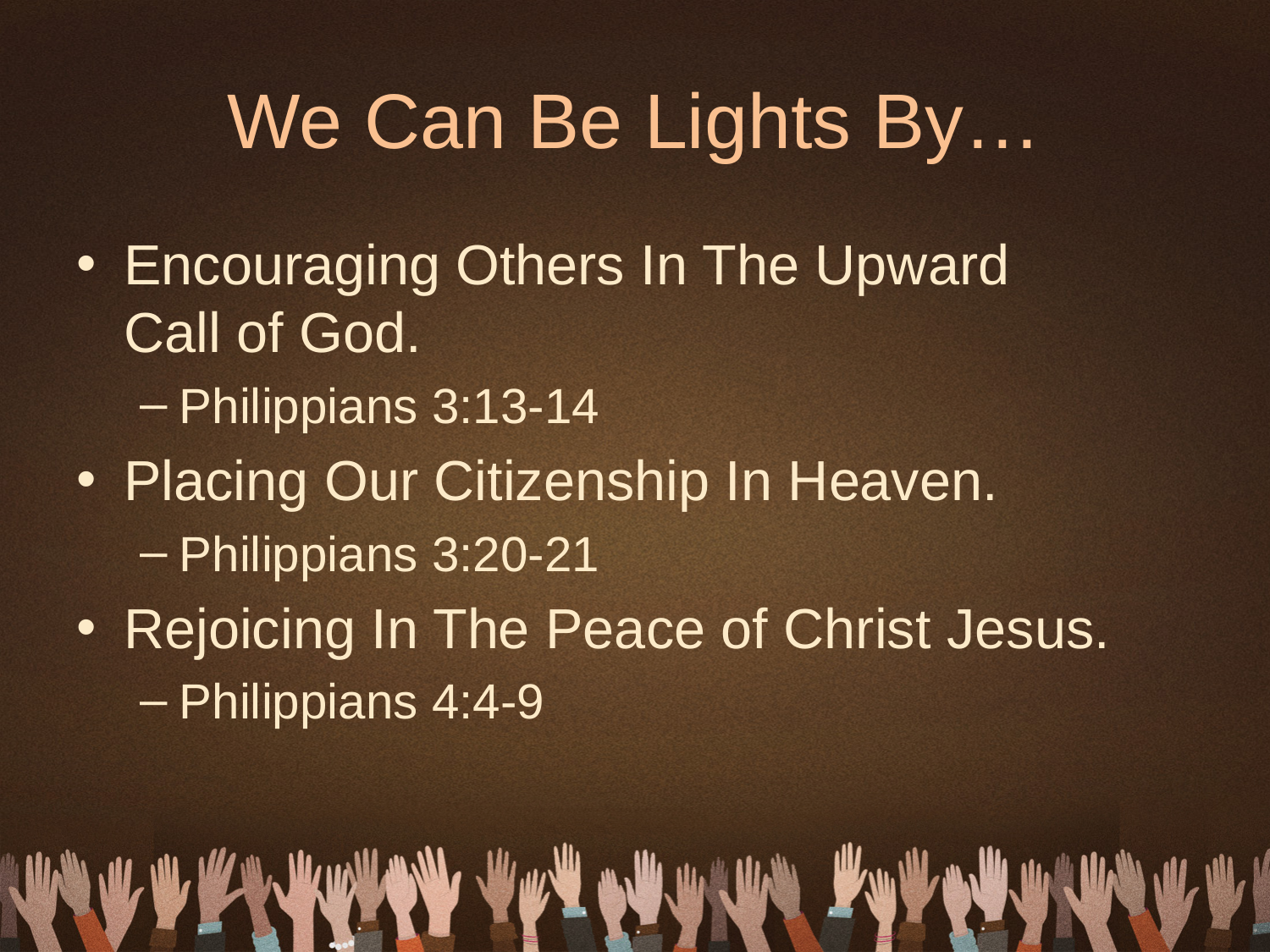

# We Can Be Lights By…
Encouraging Others In The Upward
Call of God.
Philippians 3:13-14
Placing Our Citizenship In Heaven.
Philippians 3:20-21
Rejoicing In The Peace of Christ Jesus.
Philippians 4:4-9